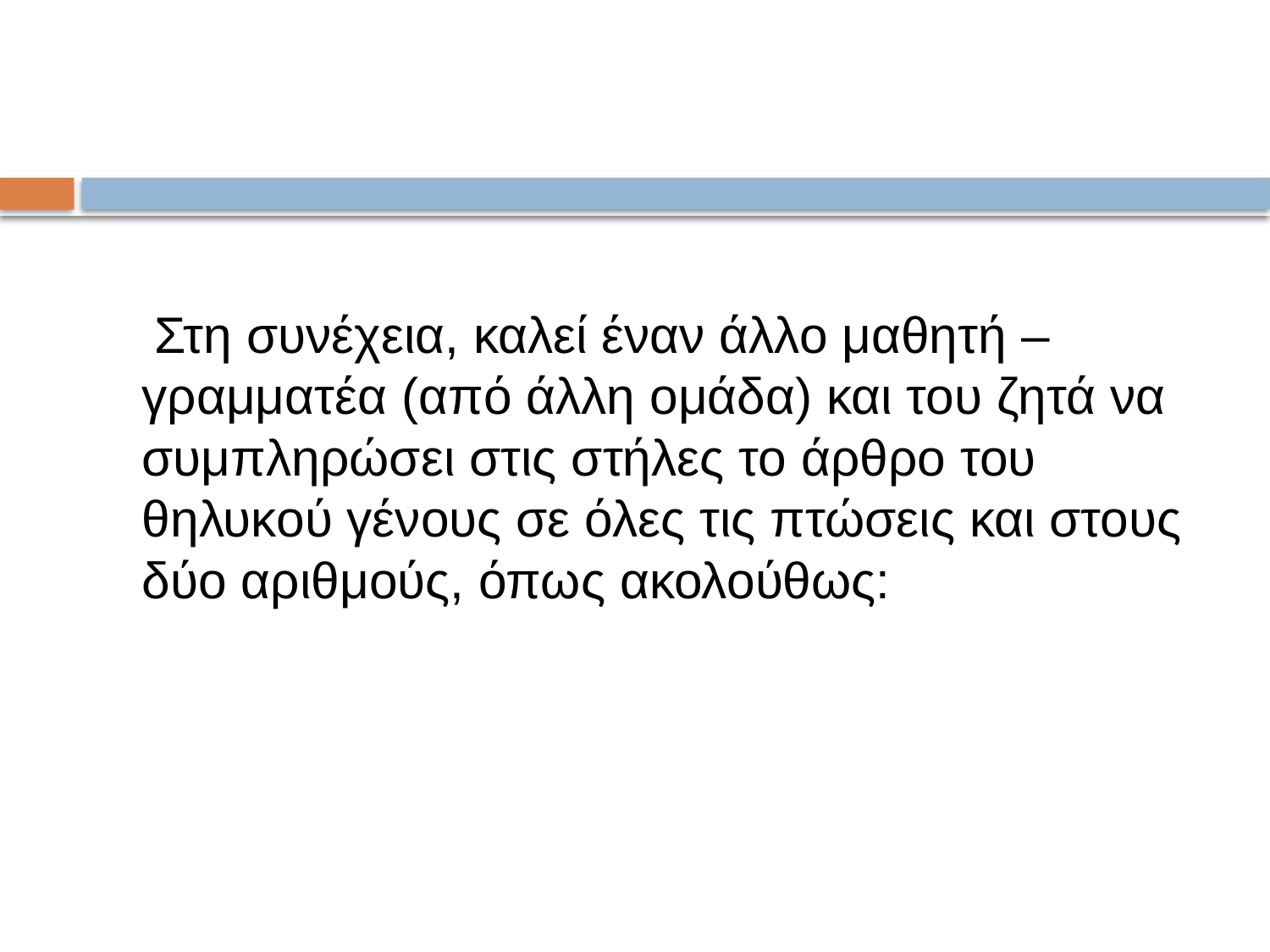

#

    Στη συνέχεια, καλεί έναν άλλο μαθητή – γραμματέα (από άλλη ομάδα) και του ζητά να συμπληρώσει στις στήλες το άρθρο του θηλυκού γένους σε όλες τις πτώσεις και στους δύο αριθμούς, όπως ακολούθως: